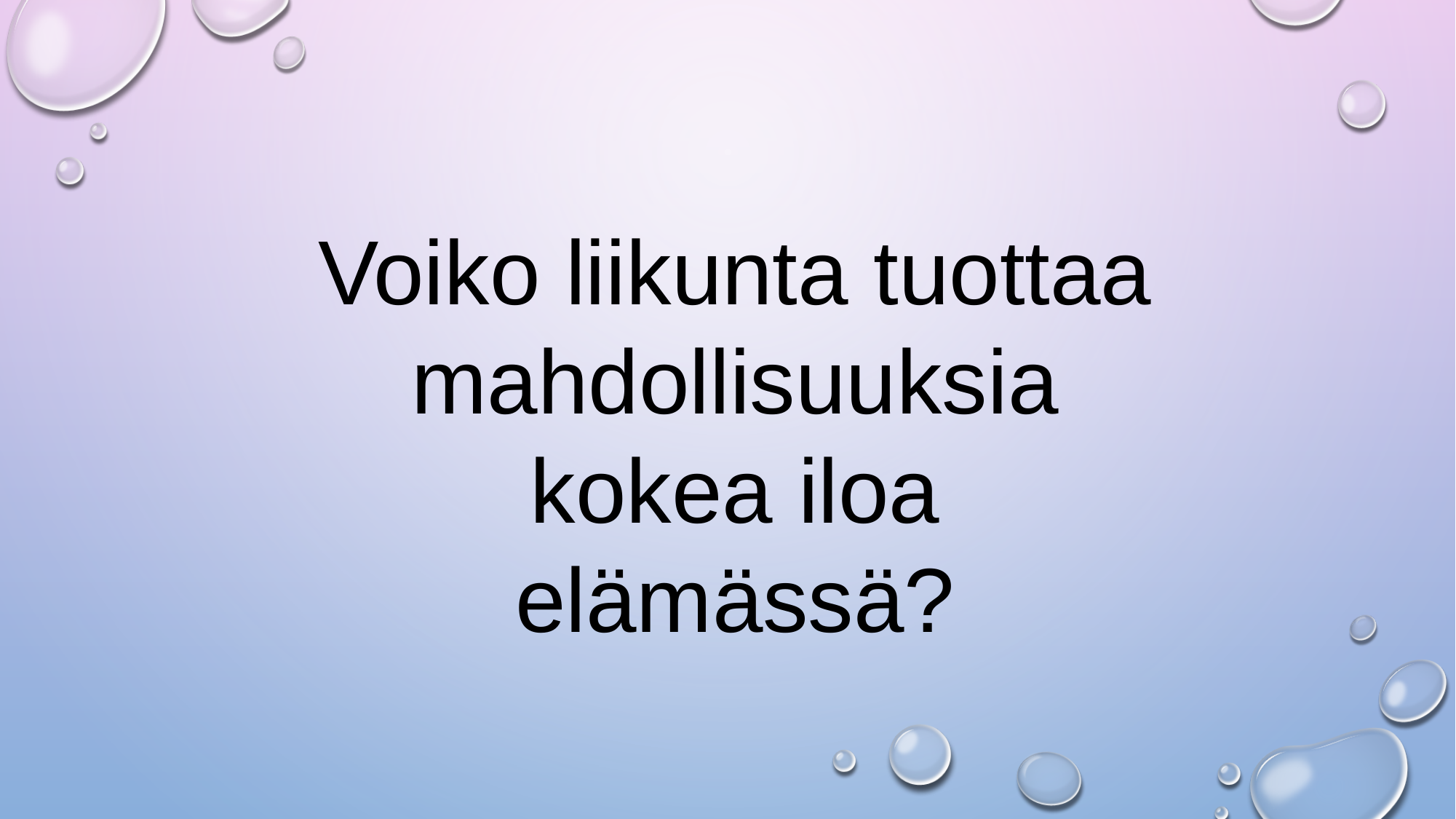

Voiko liikunta tuottaa mahdollisuuksia kokea iloa elämässä?